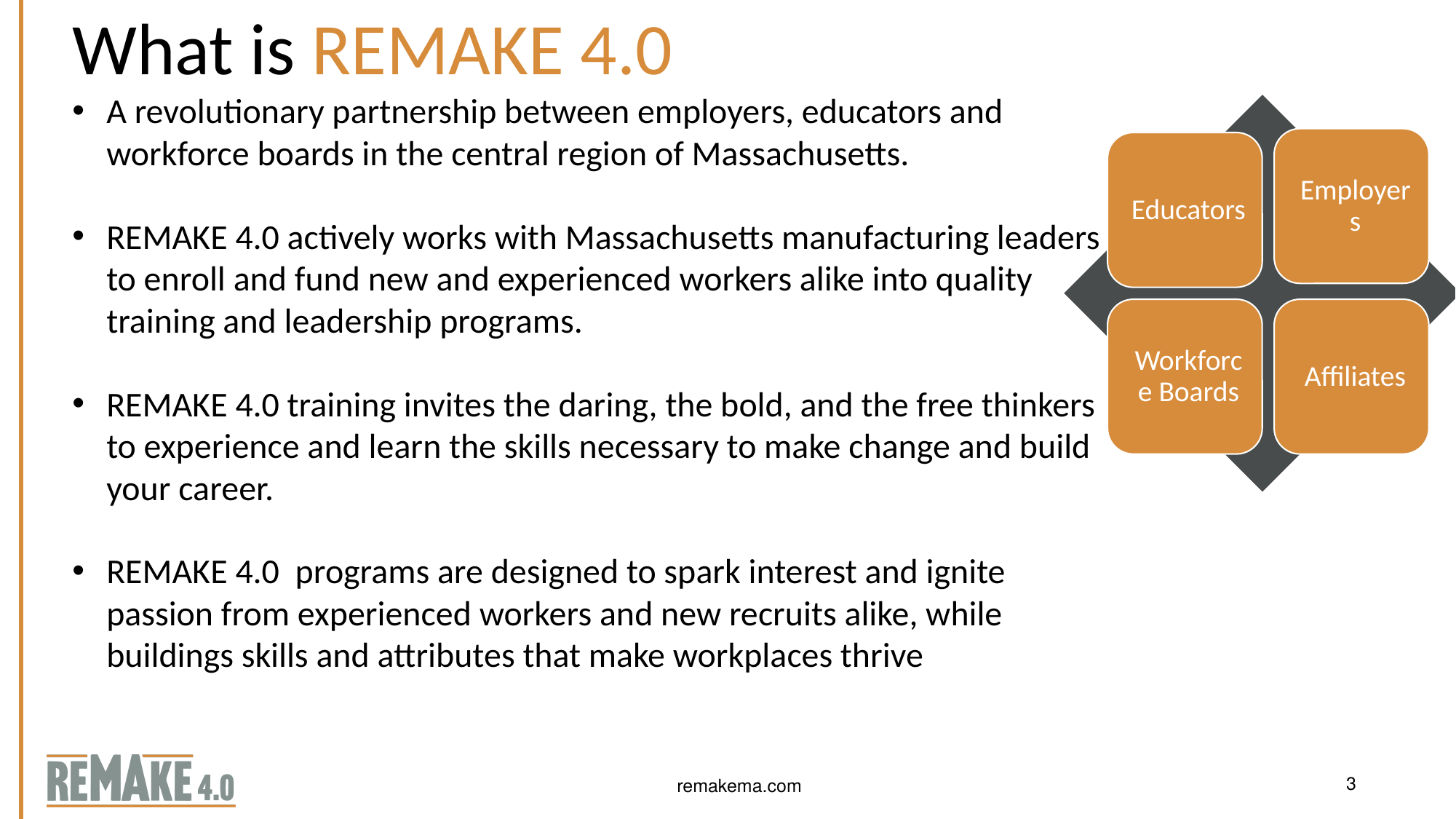

What is REMAKE 4.0
A revolutionary partnership between employers, educators and workforce boards in the central region of Massachusetts.

REMAKE 4.0 actively works with Massachusetts manufacturing leaders to enroll and fund new and experienced workers alike into quality training and leadership programs.

REMAKE 4.0 training invites the daring, the bold, and the free thinkers to experience and learn the skills necessary to make change and build your career.

REMAKE 4.0  programs are designed to spark interest and ignite passion from experienced workers and new recruits alike, while buildings skills and attributes that make workplaces thrive

Educators
Employers
Workforce Boards
Affiliates

remakema.com
3